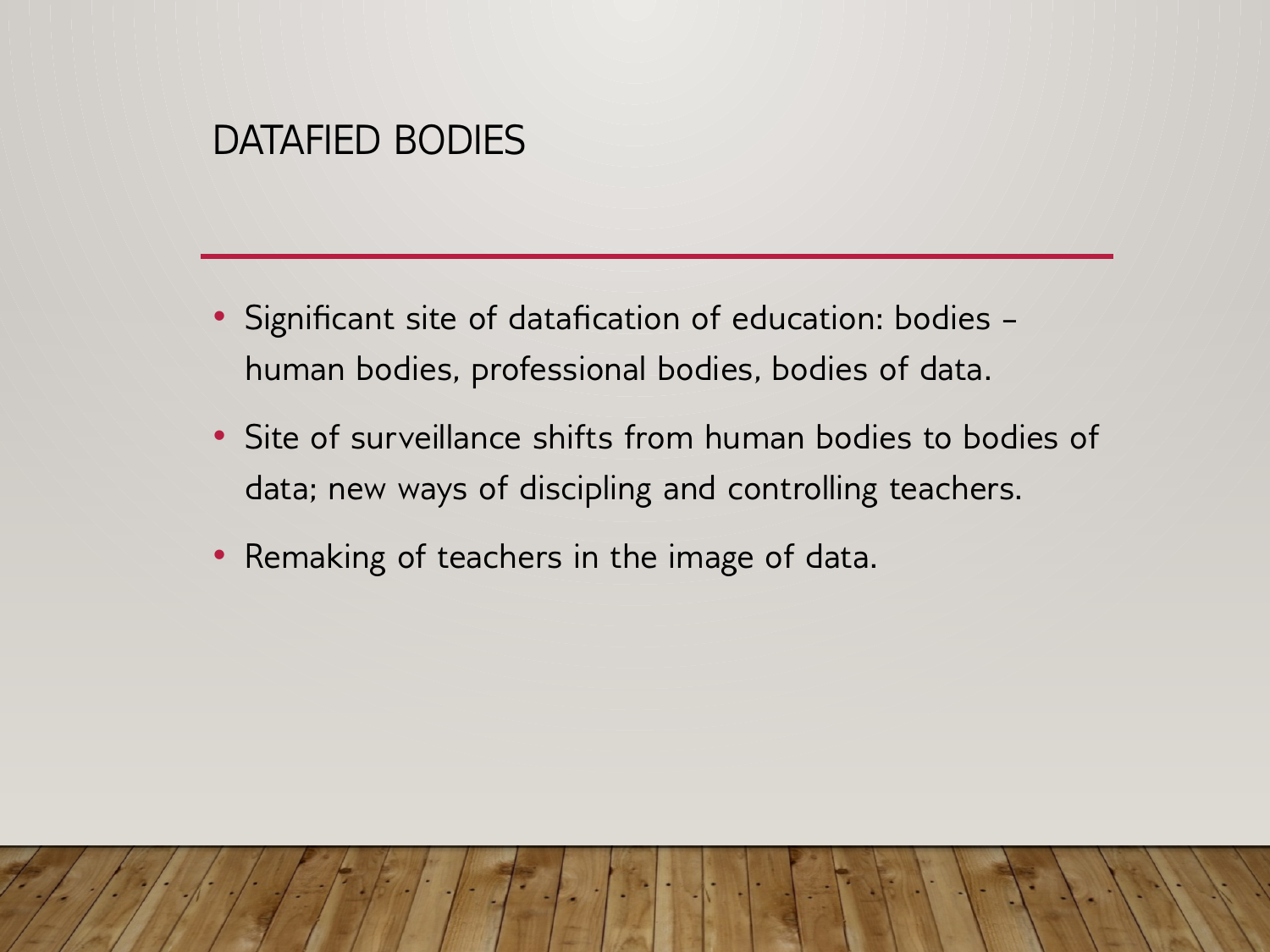

# Datafied bodies
Significant site of datafication of education: bodies – human bodies, professional bodies, bodies of data.
Site of surveillance shifts from human bodies to bodies of data; new ways of discipling and controlling teachers.
Remaking of teachers in the image of data.